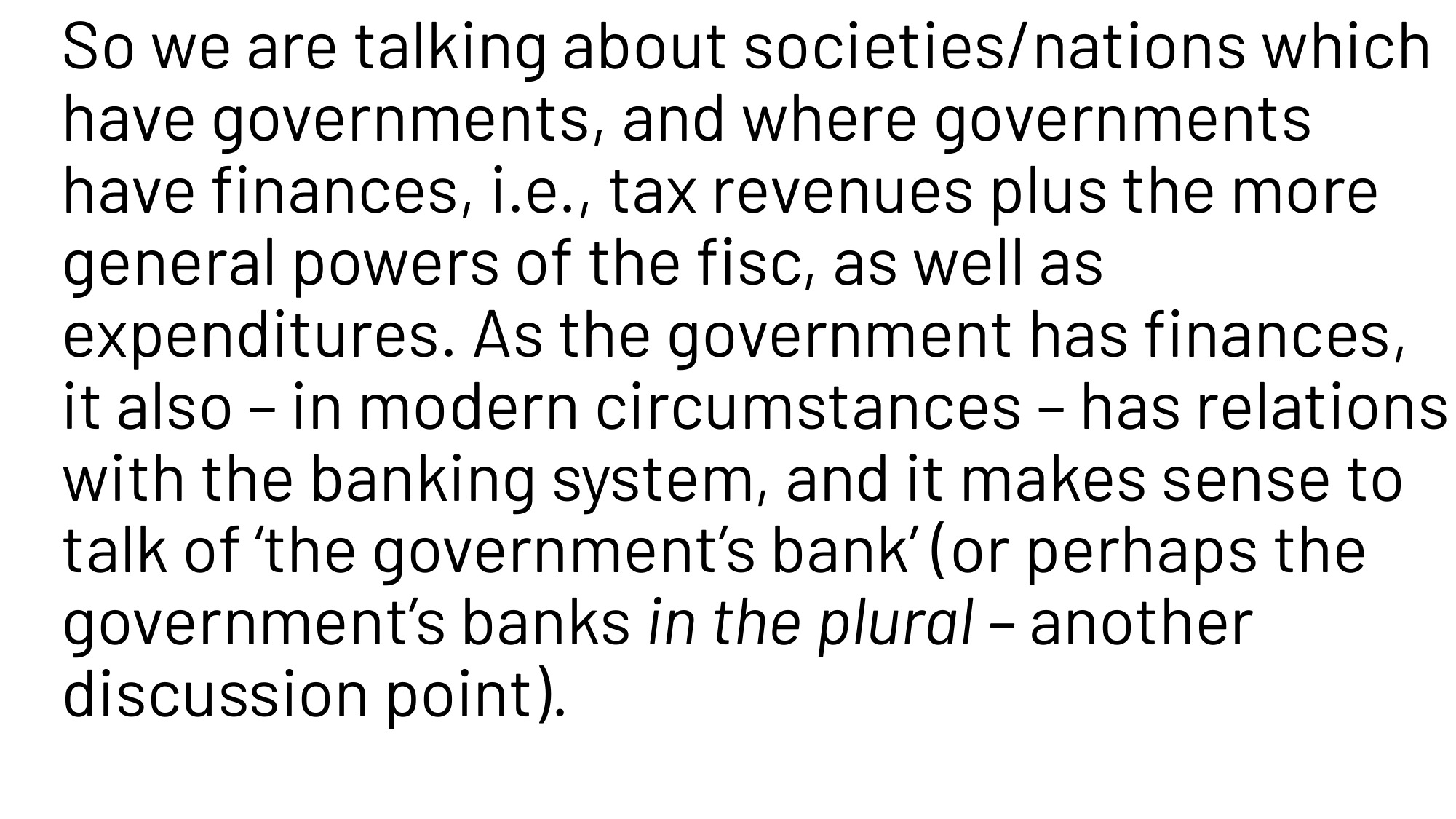

# So we are talking about societies/nations which have governments, and where governments have finances, i.e., tax revenues plus the more general powers of the fisc, as well as expenditures. As the government has finances, it also – in modern circumstances – has relations with the banking system, and it makes sense to talk of ‘the government’s bank’ (or perhaps the government’s banks in the plural – another discussion point).